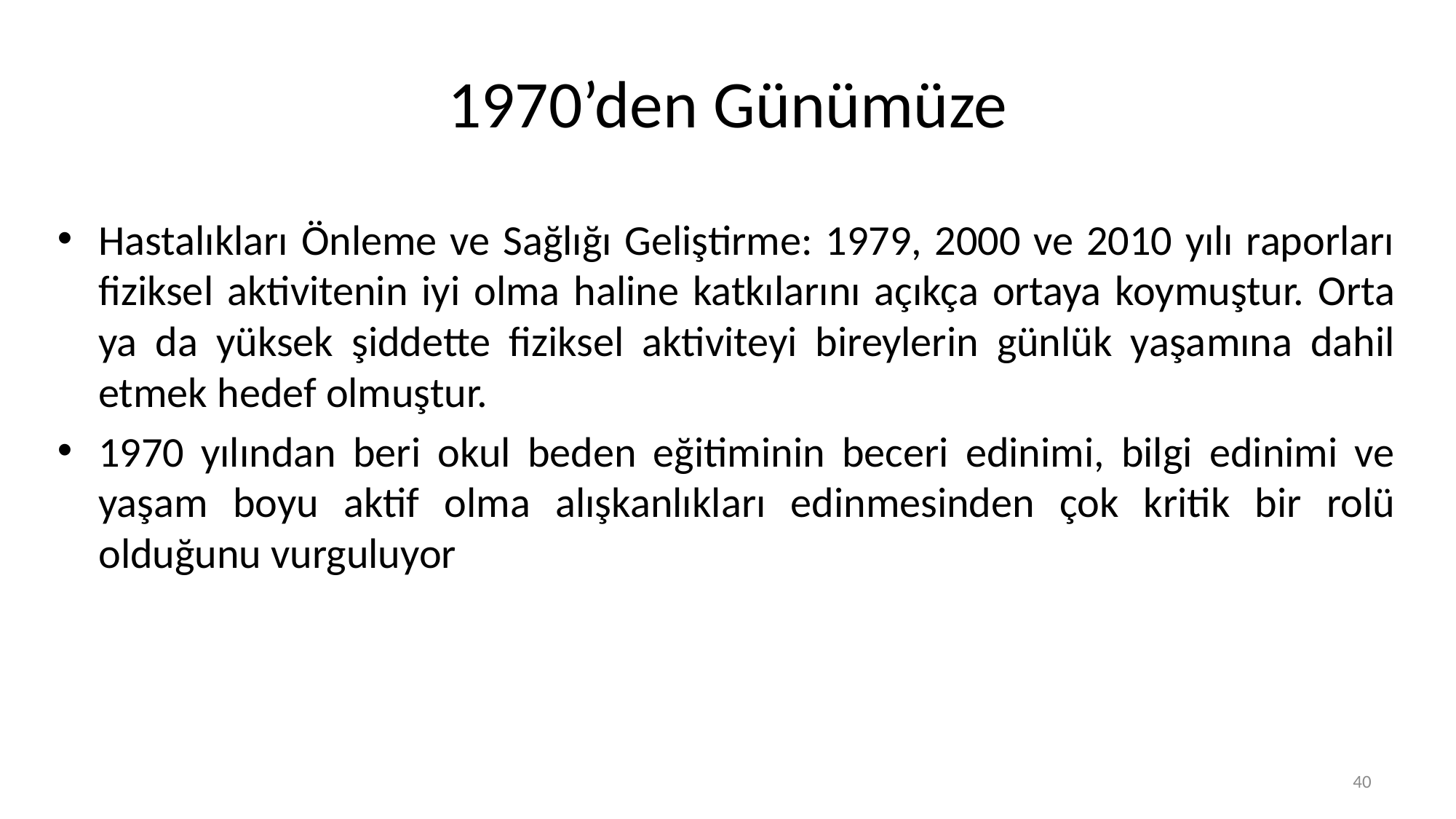

# 1970’den Günümüze
Hastalıkları Önleme ve Sağlığı Geliştirme: 1979, 2000 ve 2010 yılı raporları fiziksel aktivitenin iyi olma haline katkılarını açıkça ortaya koymuştur. Orta ya da yüksek şiddette fiziksel aktiviteyi bireylerin günlük yaşamına dahil etmek hedef olmuştur.
1970 yılından beri okul beden eğitiminin beceri edinimi, bilgi edinimi ve yaşam boyu aktif olma alışkanlıkları edinmesinden çok kritik bir rolü olduğunu vurguluyor

40